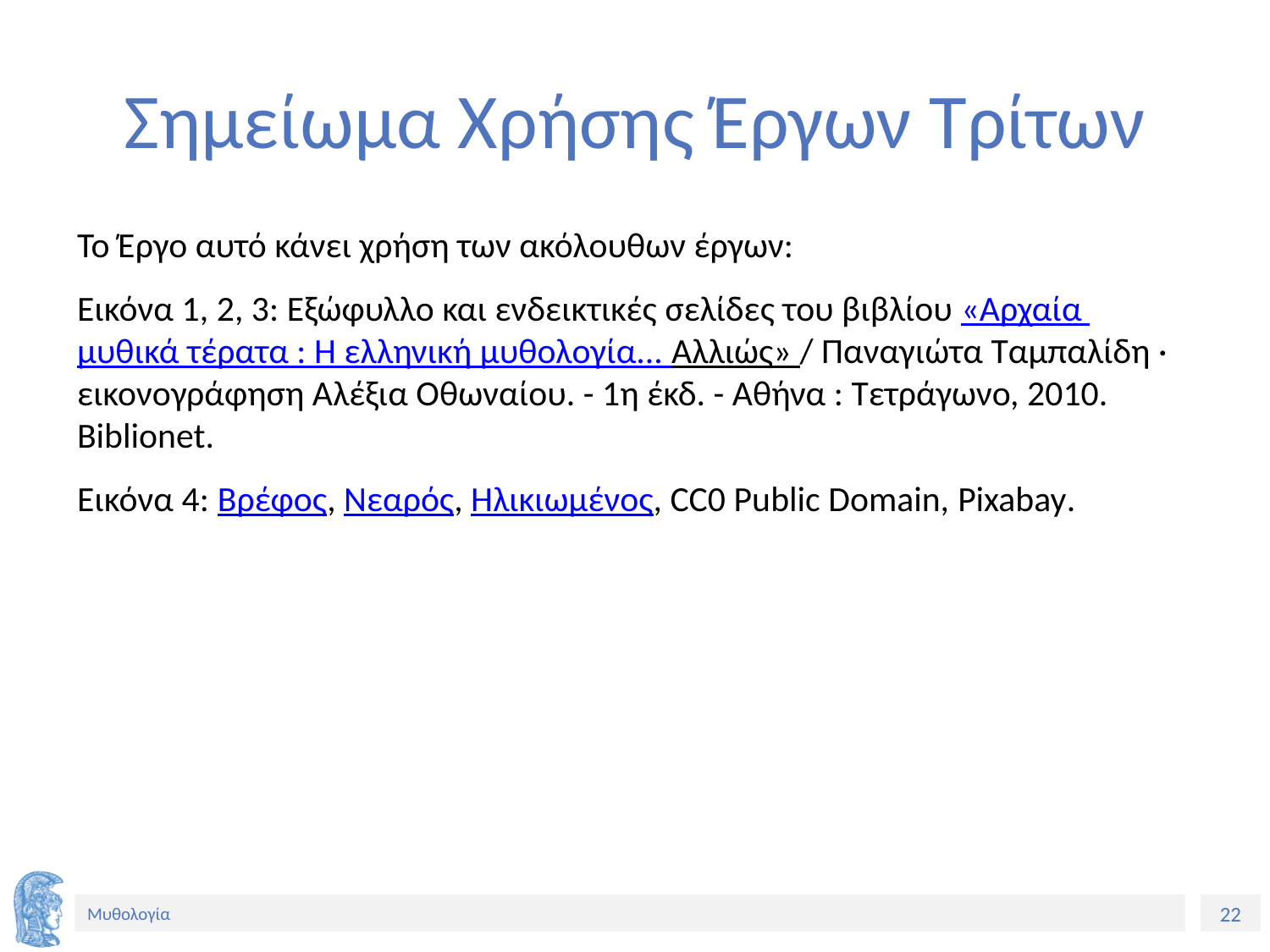

# Σημείωμα Χρήσης Έργων Τρίτων
Το Έργο αυτό κάνει χρήση των ακόλουθων έργων:
Εικόνα 1, 2, 3: Εξώφυλλο και ενδεικτικές σελίδες του βιβλίου «Aρχαία μυθικά τέρατα : Η ελληνική μυθολογία... Αλλιώς» / Παναγιώτα Ταμπαλίδη · εικονογράφηση Αλέξια Οθωναίου. - 1η έκδ. - Αθήνα : Τετράγωνο, 2010. Biblionet.
Εικόνα 4: Βρέφος, Νεαρός, Ηλικιωμένος, CC0 Public Domain, Pixabay.